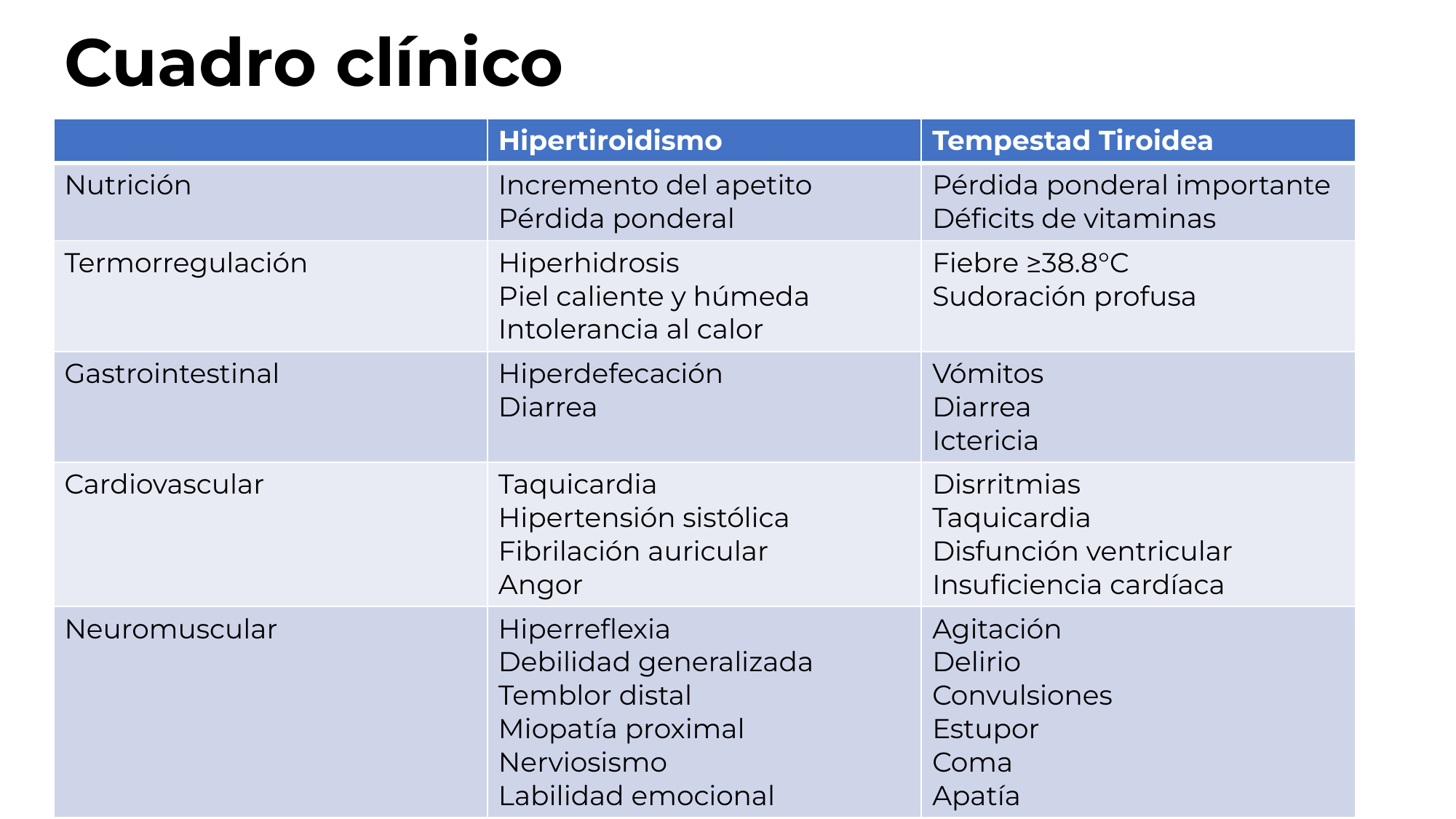

# Cuadro clínico
|  | Hipertiroidismo | Tempestad Tiroidea |
| --- | --- | --- |
| Nutrición | Incremento del apetito Pérdida ponderal | Pérdida ponderal importante Déficits de vitaminas |
| Termorregulación | Hiperhidrosis Piel caliente y húmeda Intolerancia al calor | Fiebre ≥38.8°C Sudoración profusa |
| Gastrointestinal | Hiperdefecación Diarrea | Vómitos Diarrea Ictericia |
| Cardiovascular | Taquicardia Hipertensión sistólica Fibrilación auricular Angor | Disrritmias Taquicardia Disfunción ventricular Insuficiencia cardíaca |
| Neuromuscular | Hiperreflexia Debilidad generalizada Temblor distal Miopatía proximal Nerviosismo Labilidad emocional | Agitación Delirio Convulsiones Estupor Coma Apatía |